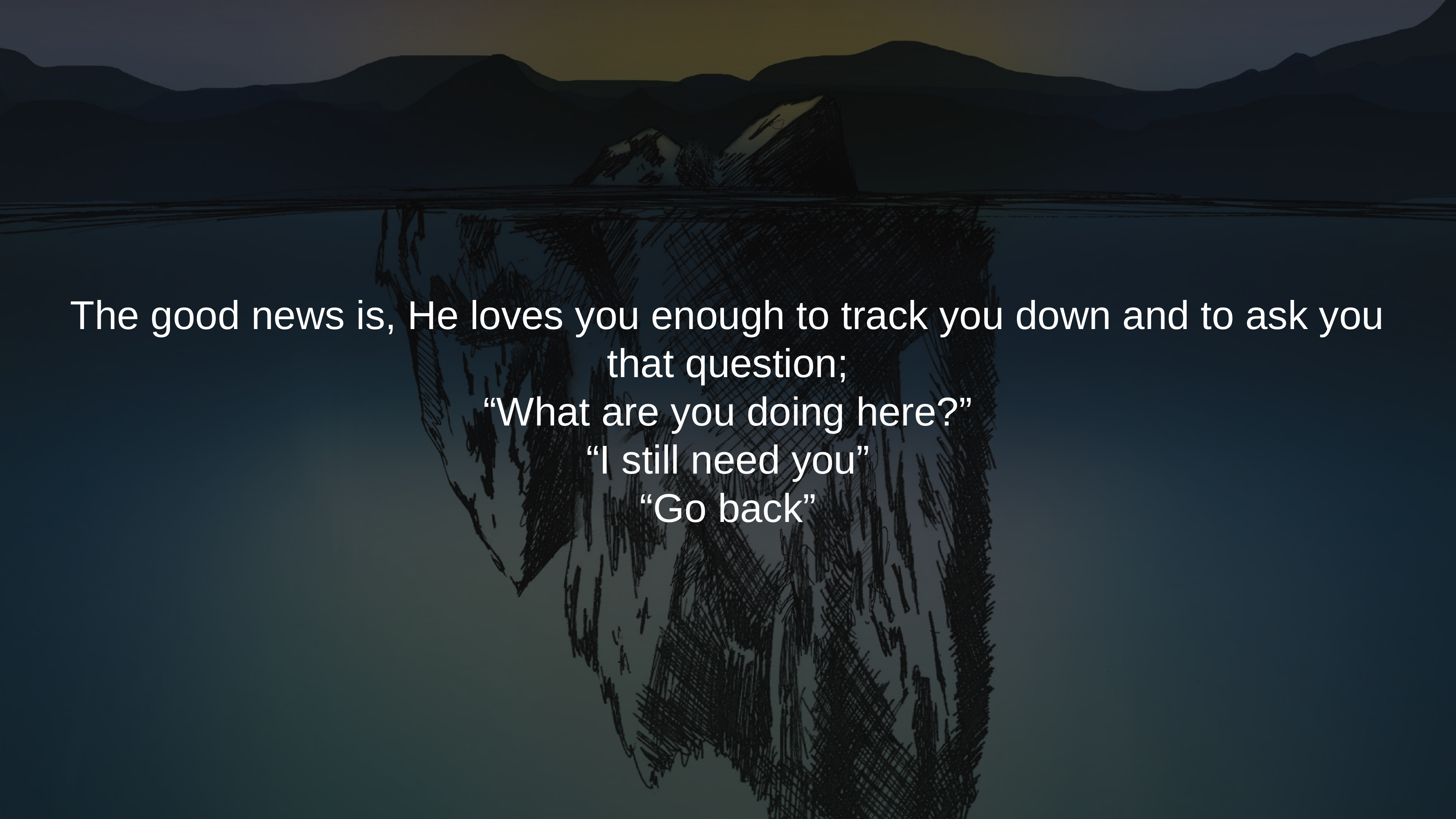

The good news is, He loves you enough to track you down and to ask you that question;
“What are you doing here?”
“I still need you”
“Go back”